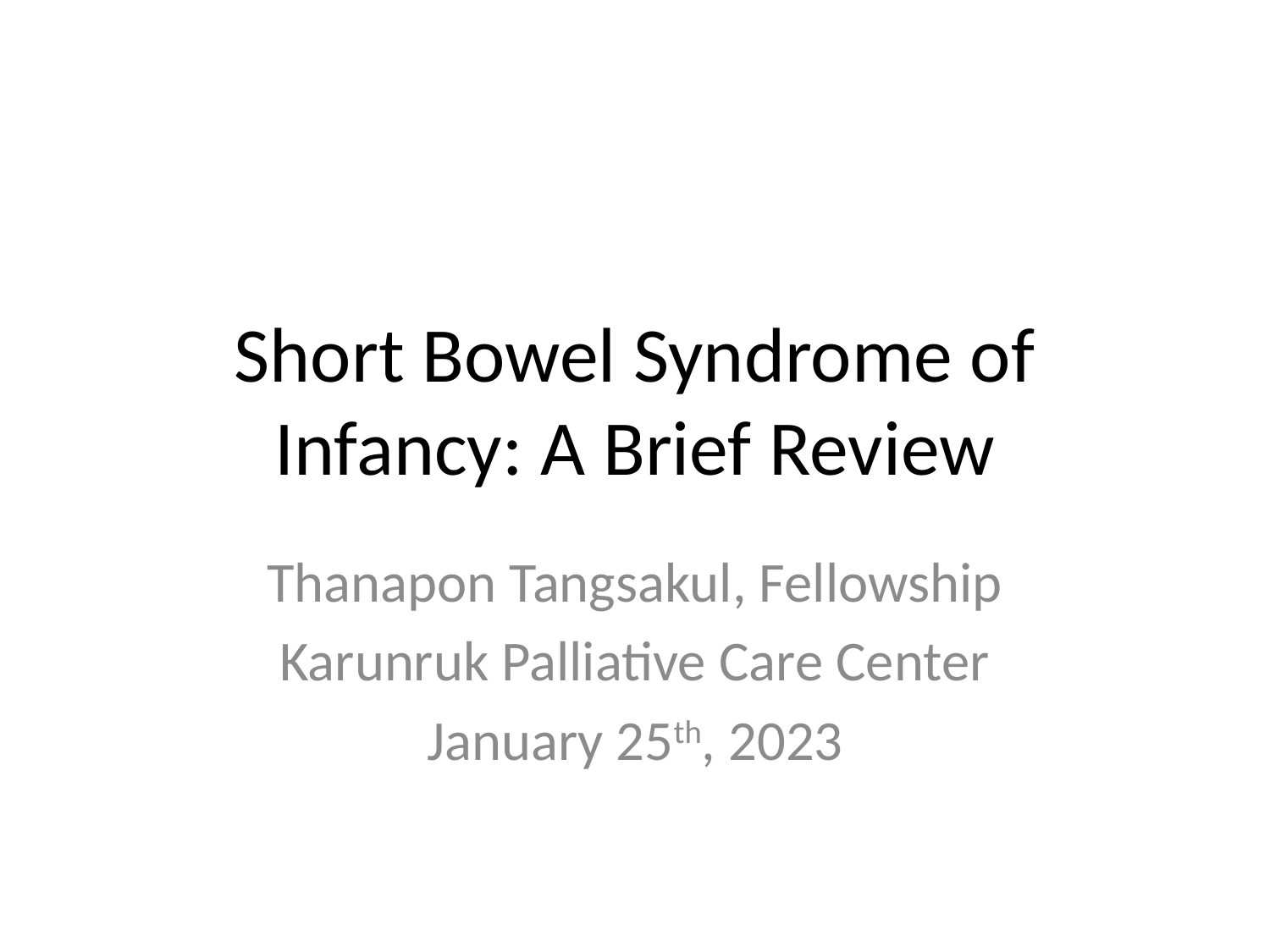

# Short Bowel Syndrome of Infancy: A Brief Review
Thanapon Tangsakul, Fellowship
Karunruk Palliative Care Center
January 25th, 2023